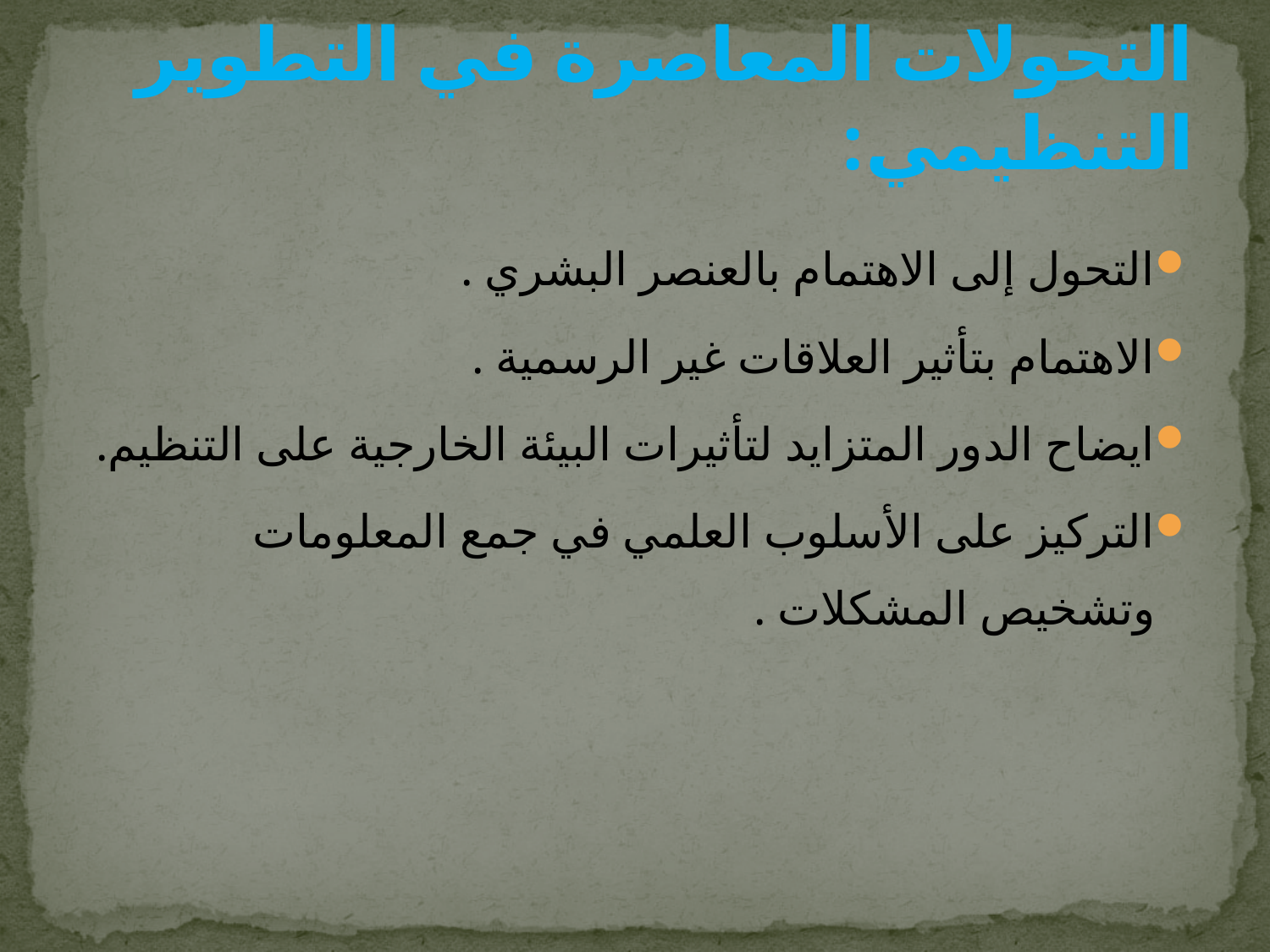

# التحولات المعاصرة في التطوير التنظيمي:
التحول إلى الاهتمام بالعنصر البشري .
الاهتمام بتأثير العلاقات غير الرسمية .
ايضاح الدور المتزايد لتأثيرات البيئة الخارجية على التنظيم.
التركيز على الأسلوب العلمي في جمع المعلومات وتشخيص المشكلات .